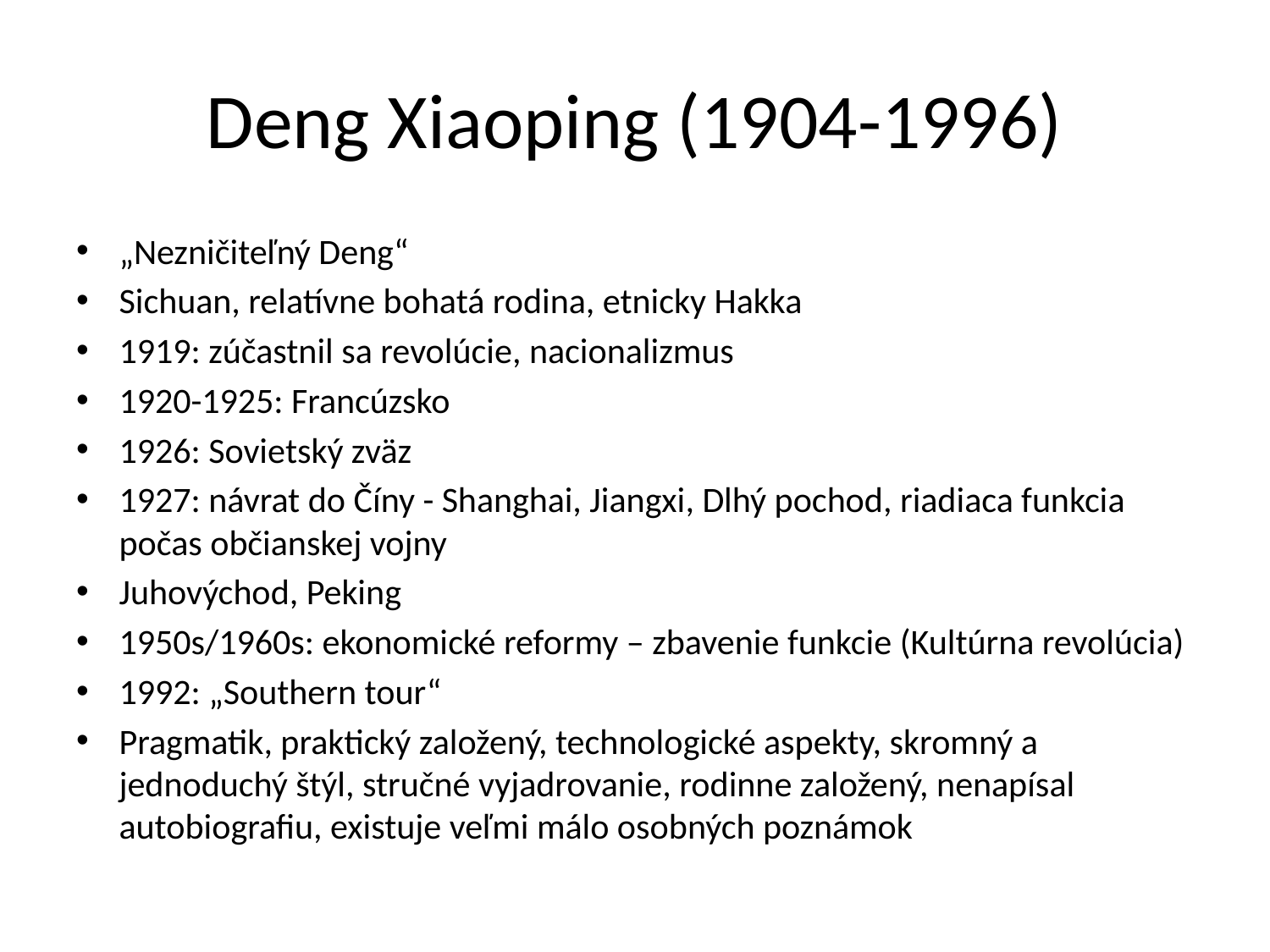

# Deng Xiaoping (1904-1996)
„Nezničiteľný Deng“
Sichuan, relatívne bohatá rodina, etnicky Hakka
1919: zúčastnil sa revolúcie, nacionalizmus
1920-1925: Francúzsko
1926: Sovietský zväz
1927: návrat do Číny - Shanghai, Jiangxi, Dlhý pochod, riadiaca funkcia počas občianskej vojny
Juhovýchod, Peking
1950s/1960s: ekonomické reformy – zbavenie funkcie (Kultúrna revolúcia)
1992: „Southern tour“
Pragmatik, praktický založený, technologické aspekty, skromný a jednoduchý štýl, stručné vyjadrovanie, rodinne založený, nenapísal autobiografiu, existuje veľmi málo osobných poznámok